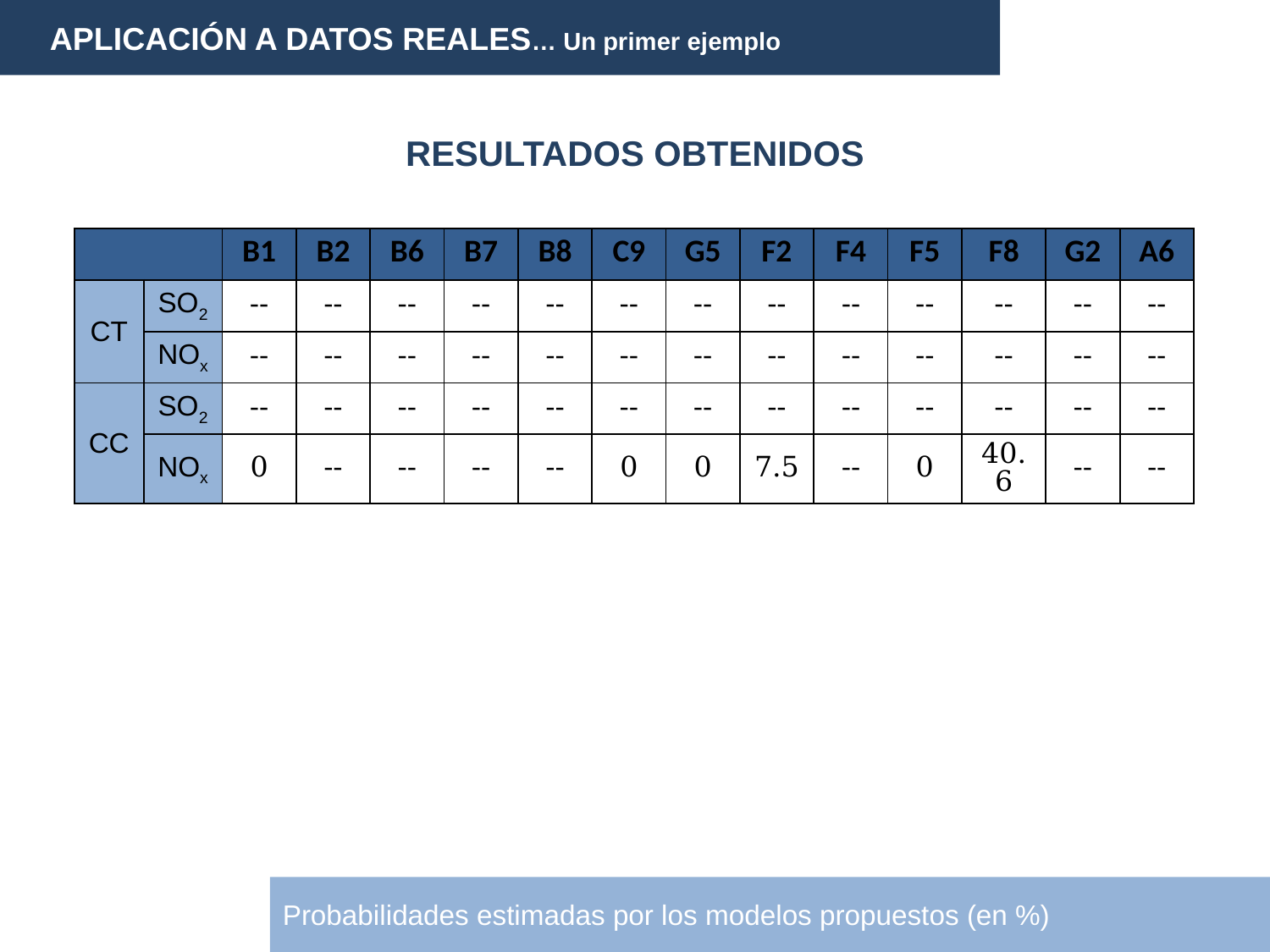

APLICACIÓN A DATOS REALES… Un primer ejemplo

RESULTADOS OBTENIDOS
|  |  | B1 | B2 | B6 | B7 | B8 | C9 | G5 | F2 | F4 | F5 | F8 | G2 | A6 |
| --- | --- | --- | --- | --- | --- | --- | --- | --- | --- | --- | --- | --- | --- | --- |
| CT | SO2 | -- | -- | -- | -- | -- | -- | -- | -- | -- | -- | -- | -- | -- |
|  | NOx | -- | -- | -- | -- | -- | -- | -- | -- | -- | -- | -- | -- | -- |
| CC | SO2 | -- | -- | -- | -- | -- | -- | -- | -- | -- | -- | -- | -- | -- |
|  | NOx | 0 | -- | -- | -- | -- | 0 | 0 | 7.5 | -- | 0 | 40.6 | -- | -- |

Probabilidades estimadas por los modelos propuestos (en %)